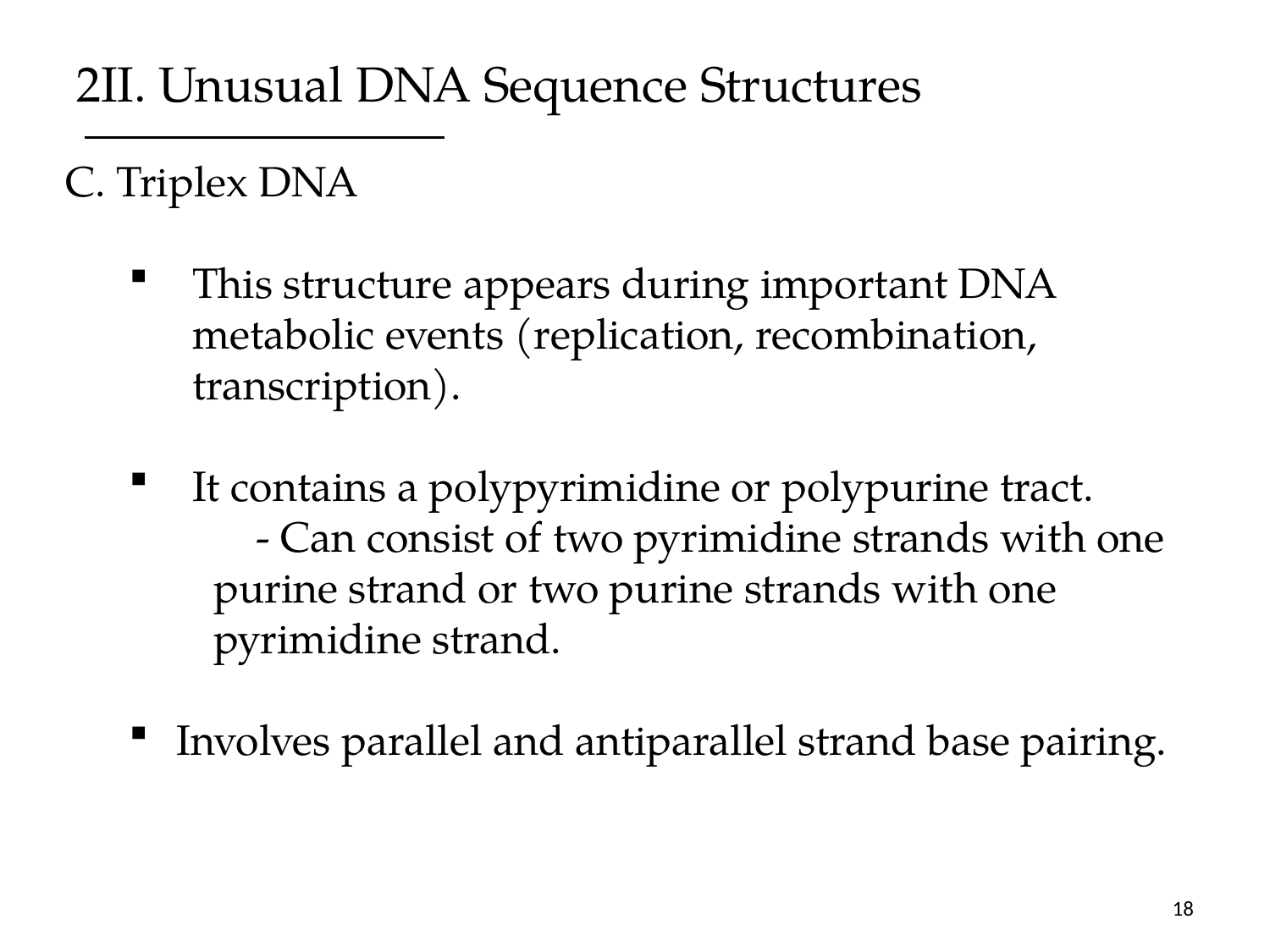

# 2II. Unusual DNA Sequence Structures
C. Triplex DNA

This structure appears during important DNA metabolic events (replication, recombination, transcription).

It contains a polypyrimidine or polypurine tract.
	- Can consist of two pyrimidine strands with one
        purine strand or two purine strands with one
        pyrimidine strand.

Involves parallel and antiparallel strand base pairing.

18